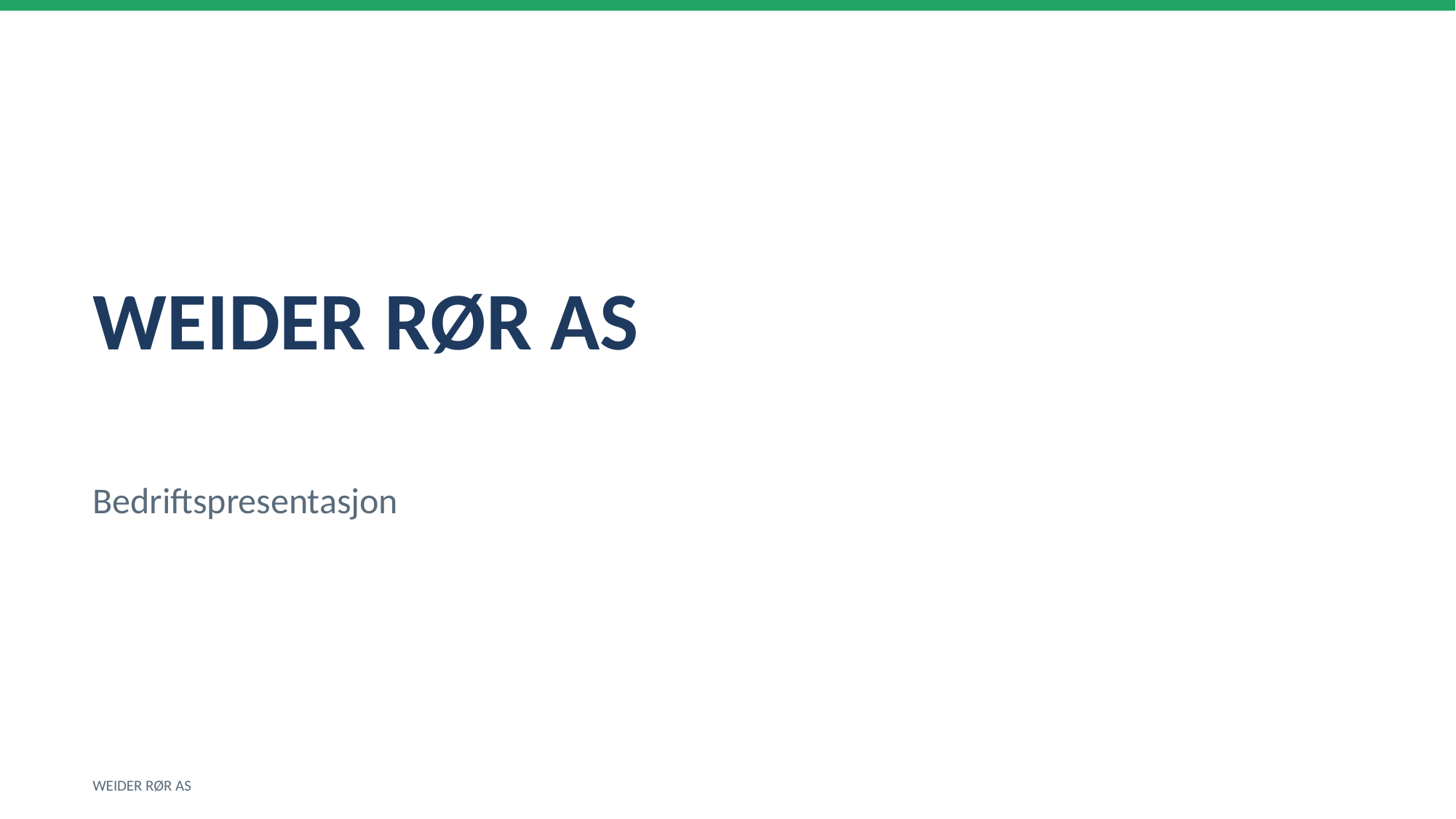

WEIDER RØR AS
Bedriftspresentasjon
WEIDER RØR AS